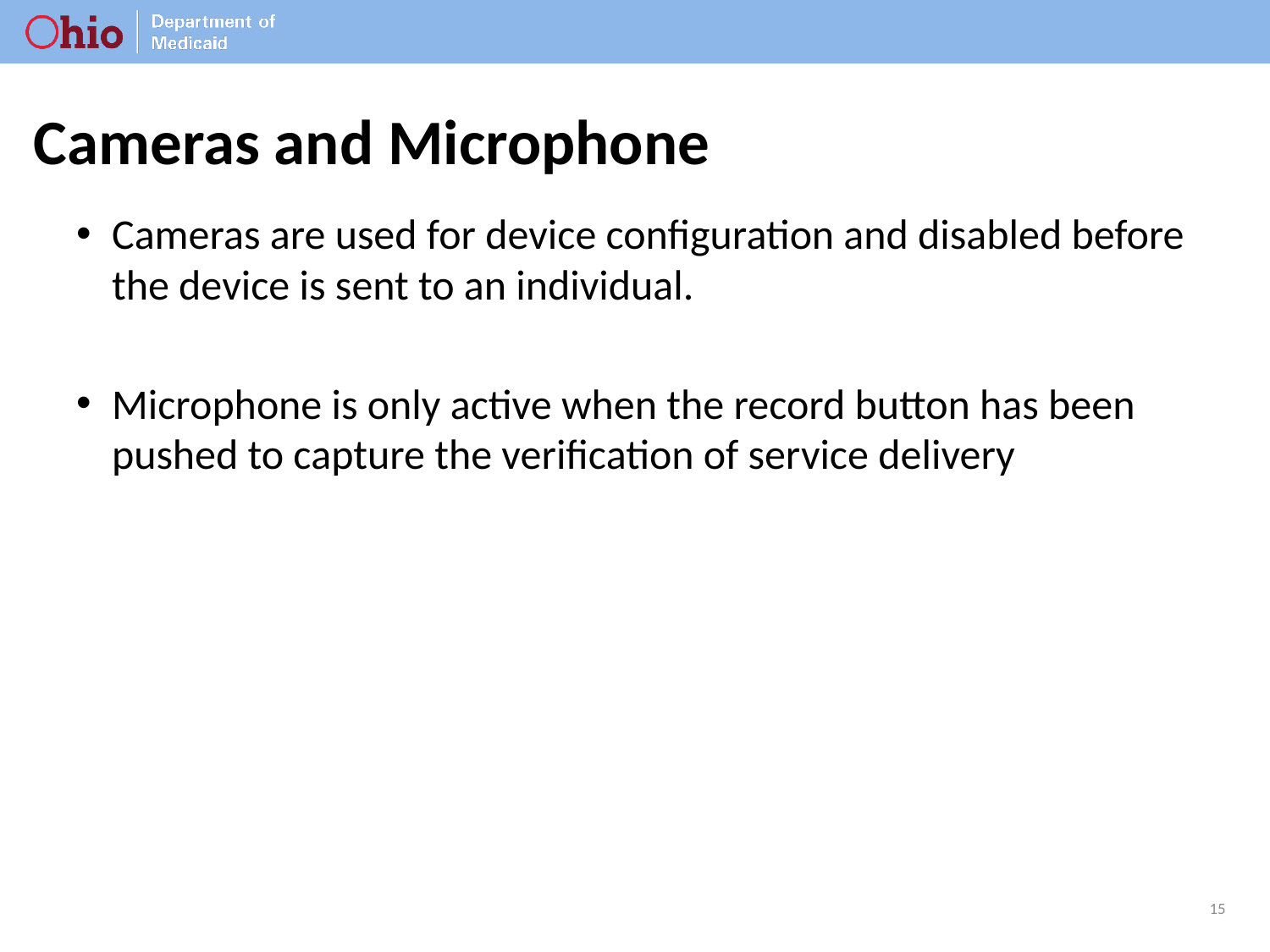

# Cameras and Microphone
Cameras are used for device configuration and disabled before the device is sent to an individual.

Microphone is only active when the record button has been pushed to capture the verification of service delivery
15